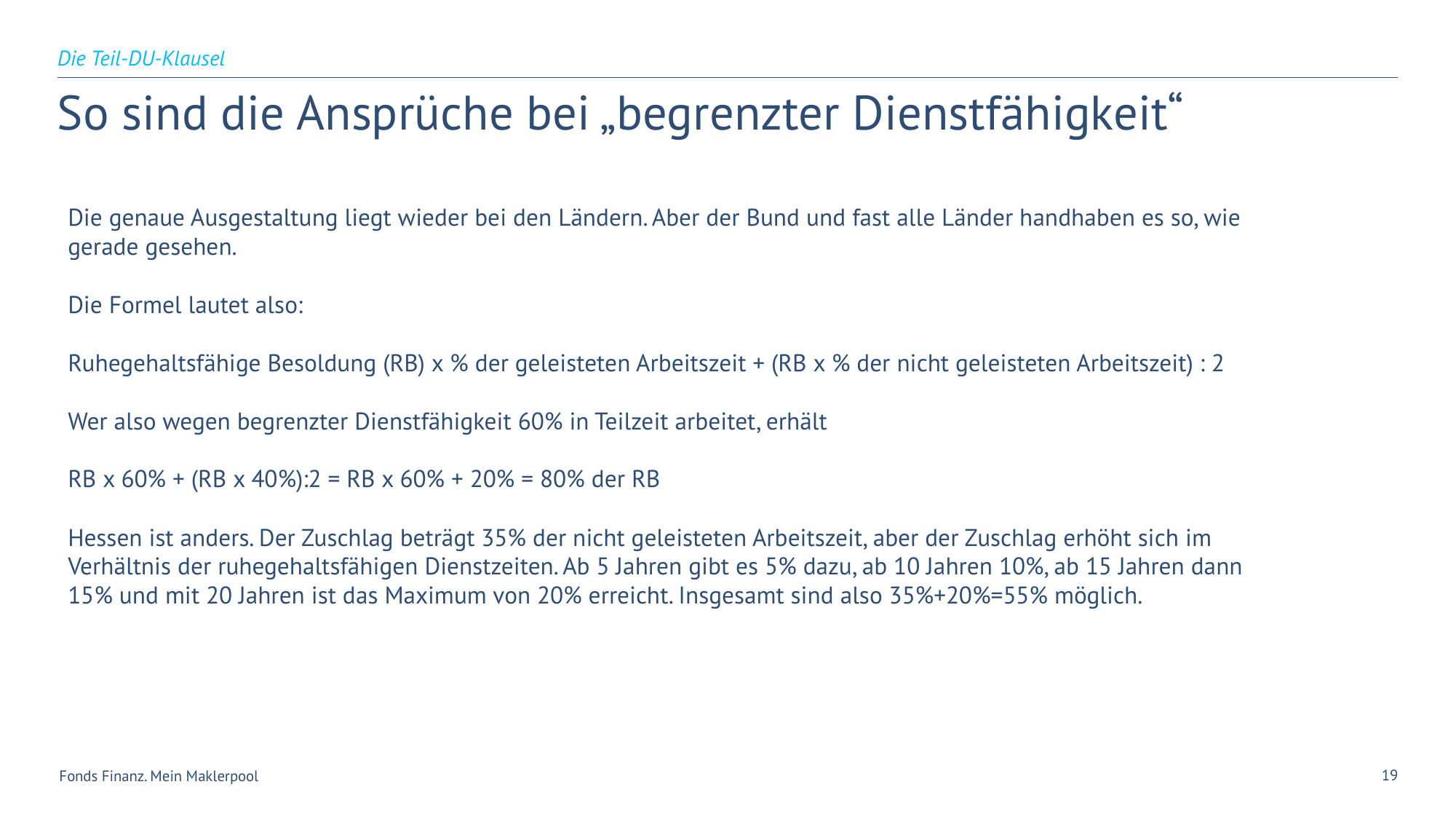

Die Teil-DU-Klausel
# So sind die Ansprüche bei „begrenzter Dienstfähigkeit“
Die genaue Ausgestaltung liegt wieder bei den Ländern. Aber der Bund und fast alle Länder handhaben es so, wie gerade gesehen.

Die Formel lautet also:

Ruhegehaltsfähige Besoldung (RB) x % der geleisteten Arbeitszeit + (RB x % der nicht geleisteten Arbeitszeit) : 2

Wer also wegen begrenzter Dienstfähigkeit 60% in Teilzeit arbeitet, erhält

RB x 60% + (RB x 40%):2 = RB x 60% + 20% = 80% der RB

Hessen ist anders. Der Zuschlag beträgt 35% der nicht geleisteten Arbeitszeit, aber der Zuschlag erhöht sich im Verhältnis der ruhegehaltsfähigen Dienstzeiten. Ab 5 Jahren gibt es 5% dazu, ab 10 Jahren 10%, ab 15 Jahren dann 15% und mit 20 Jahren ist das Maximum von 20% erreicht. Insgesamt sind also 35%+20%=55% möglich.